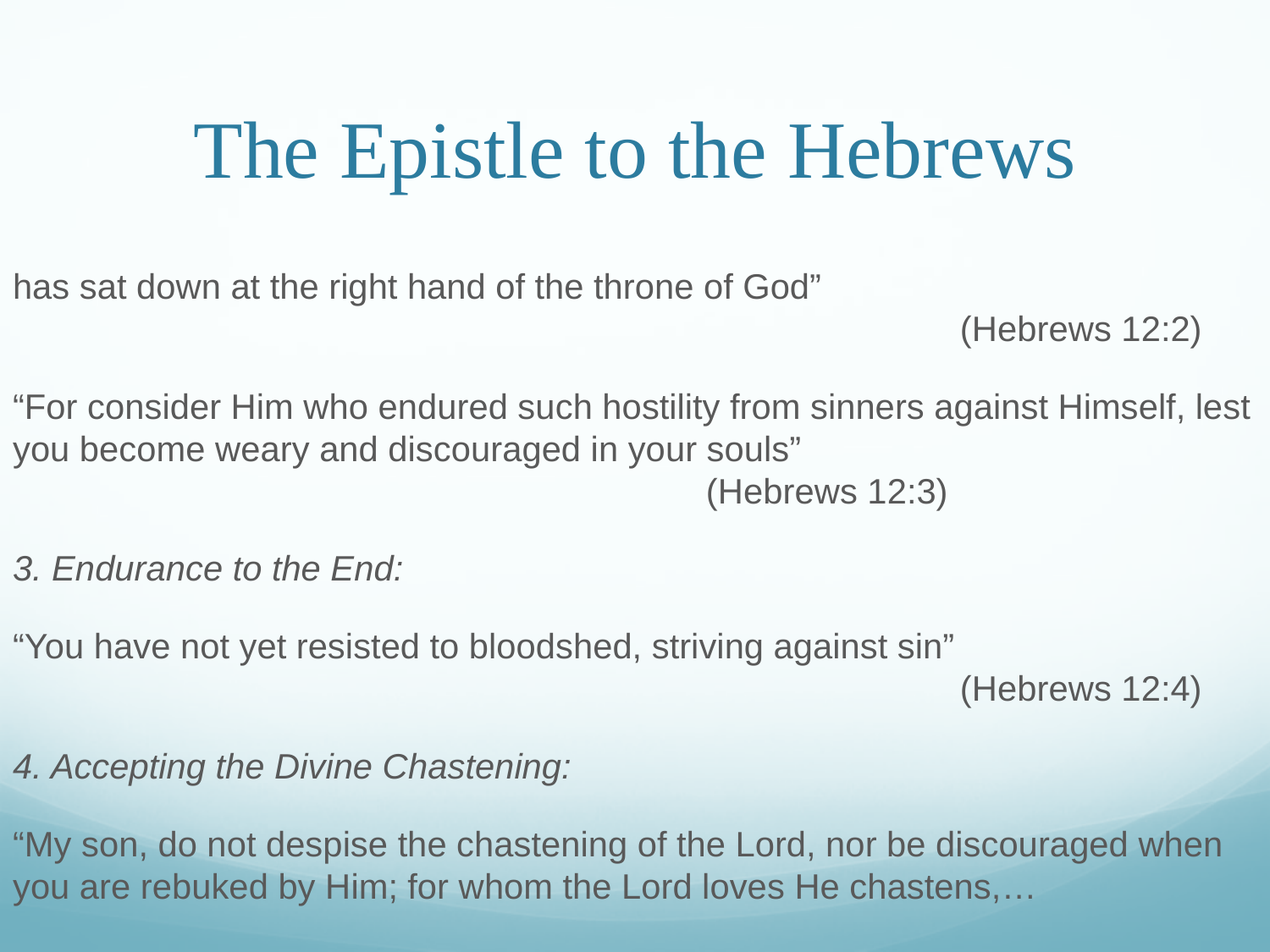

# The Epistle to the Hebrews
has sat down at the right hand of the throne of God”	     									      (Hebrews 12:2)
“For consider Him who endured such hostility from sinners against Himself, lest you become weary and discouraged in your souls”								      (Hebrews 12:3)
3. Endurance to the End:
“You have not yet resisted to bloodshed, striving against sin”									      (Hebrews 12:4)
4. Accepting the Divine Chastening:
“My son, do not despise the chastening of the Lord, nor be discouraged when you are rebuked by Him; for whom the Lord loves He chastens,…